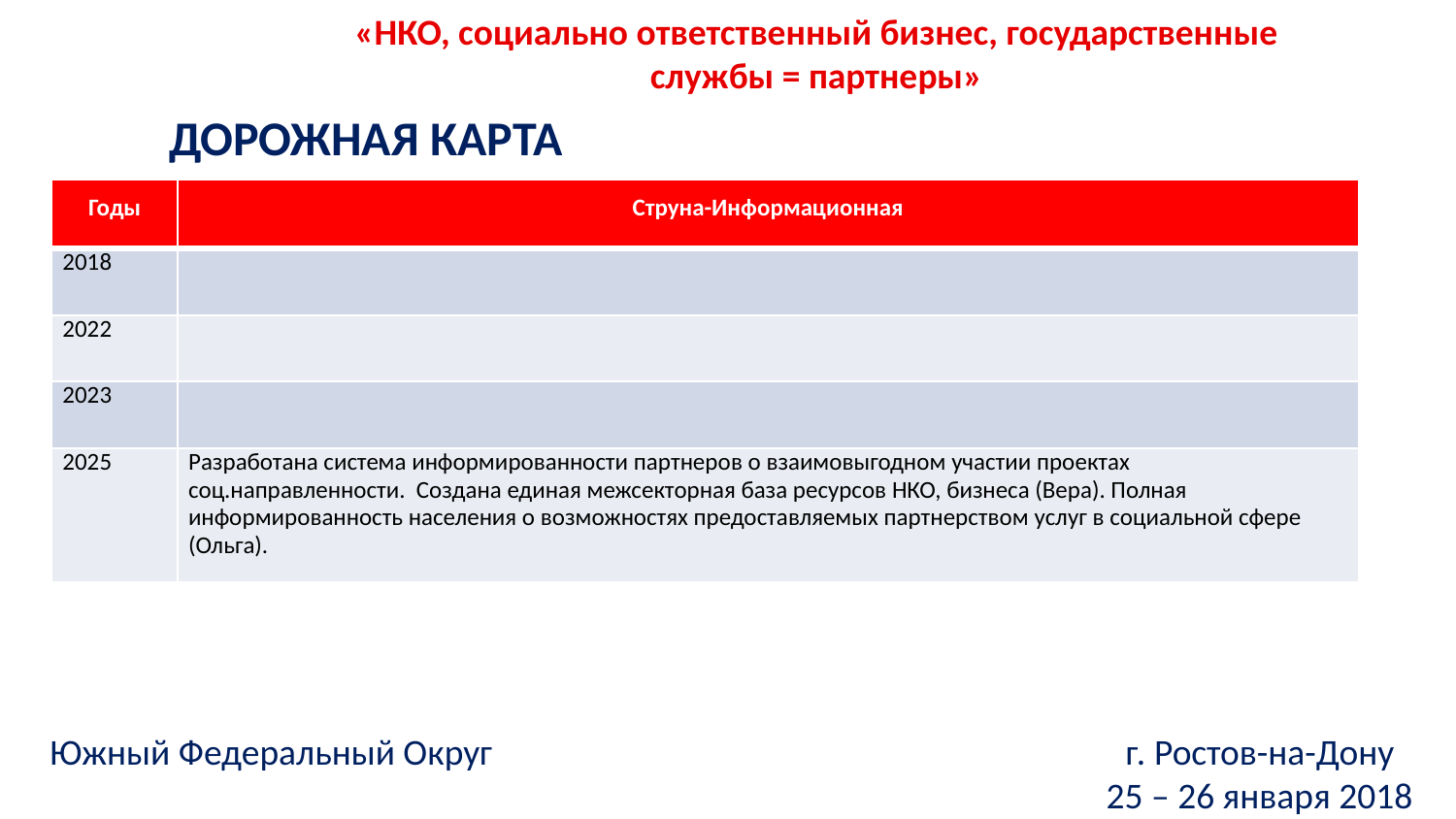

«НКО, социально ответственный бизнес, государственные службы = партнеры»
ДОРОЖНАЯ КАРТА
| Годы | Струна-Информационная |
| --- | --- |
| 2018 |  |
| 2022 |  |
| 2023 |  |
| 2025 | Разработана система информированности партнеров о взаимовыгодном участии проектах соц.направленности. Создана единая межсекторная база ресурсов НКО, бизнеса (Вера). Полная информированность населения о возможностях предоставляемых партнерством услуг в социальной сфере (Ольга). |
Южный Федеральный Округ                                                                             г. Ростов-на-Дону
25 – 26 января 2018